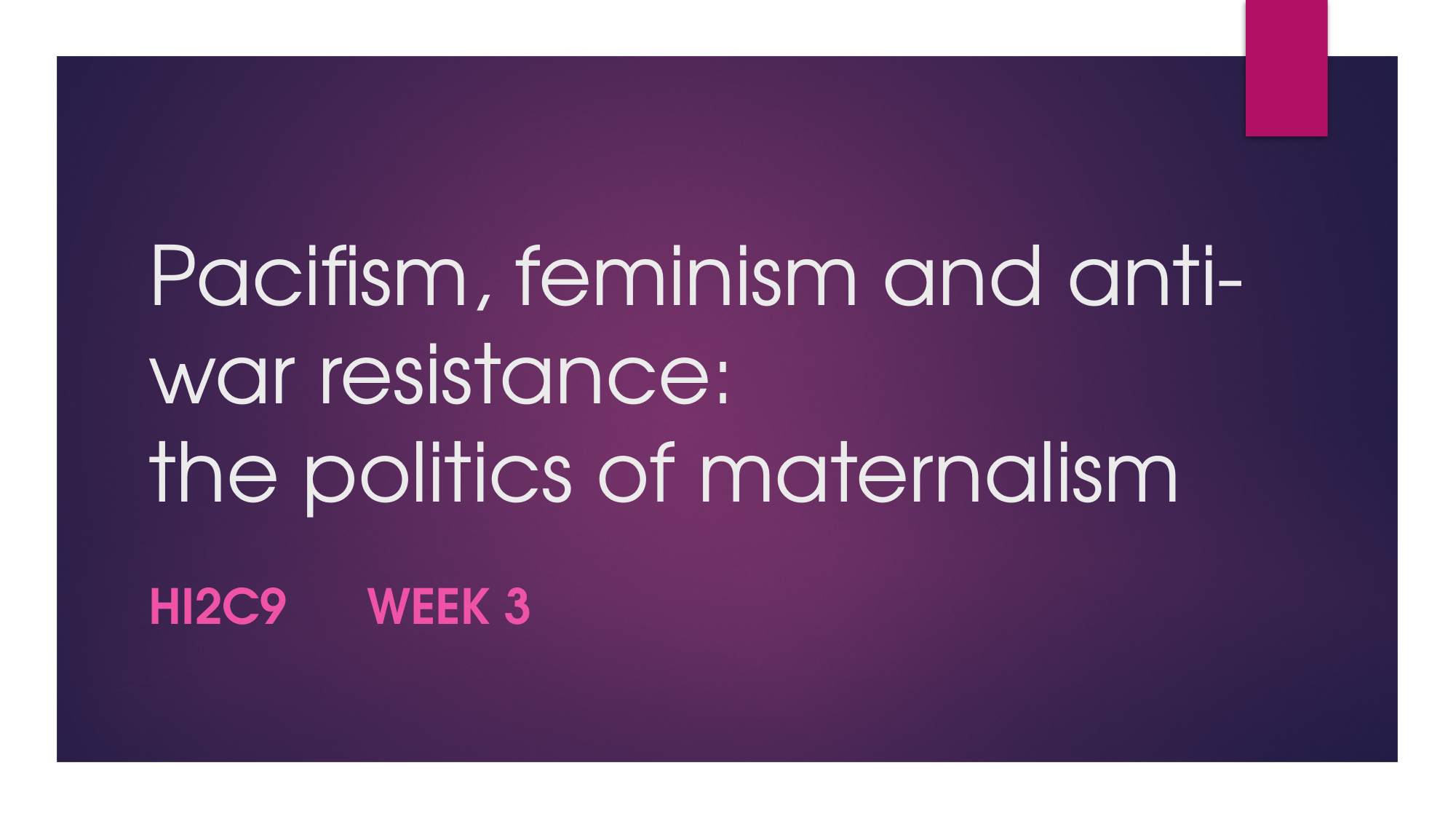

# Pacifism, feminism and anti-war resistance: the politics of maternalism
Hi2c9 	week 3